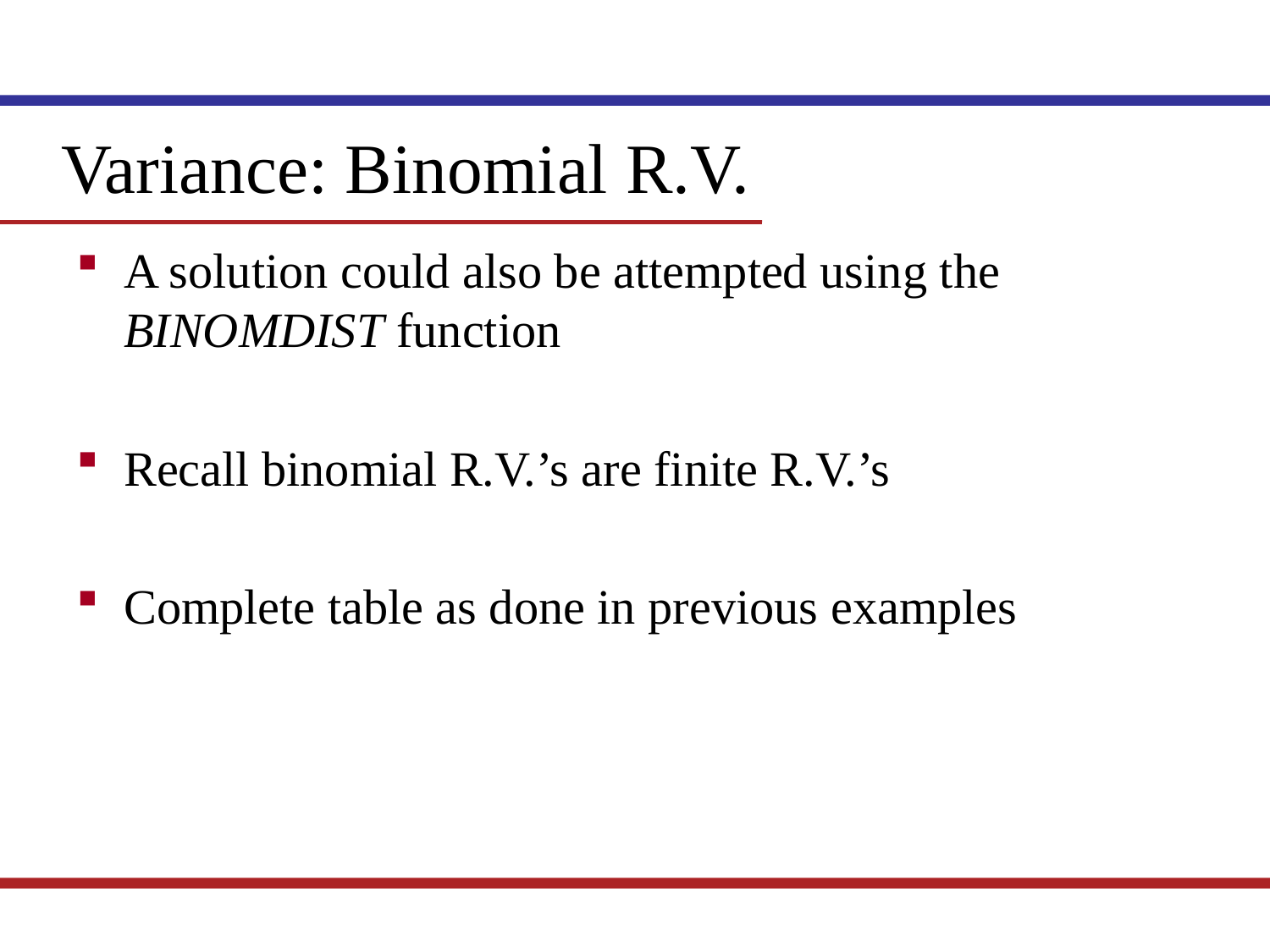

Variance: Binomial R.V.

A solution could also be attempted using the  BINOMDIST function

Recall binomial R.V.’s are finite R.V.’s

Complete table as done in previous examples